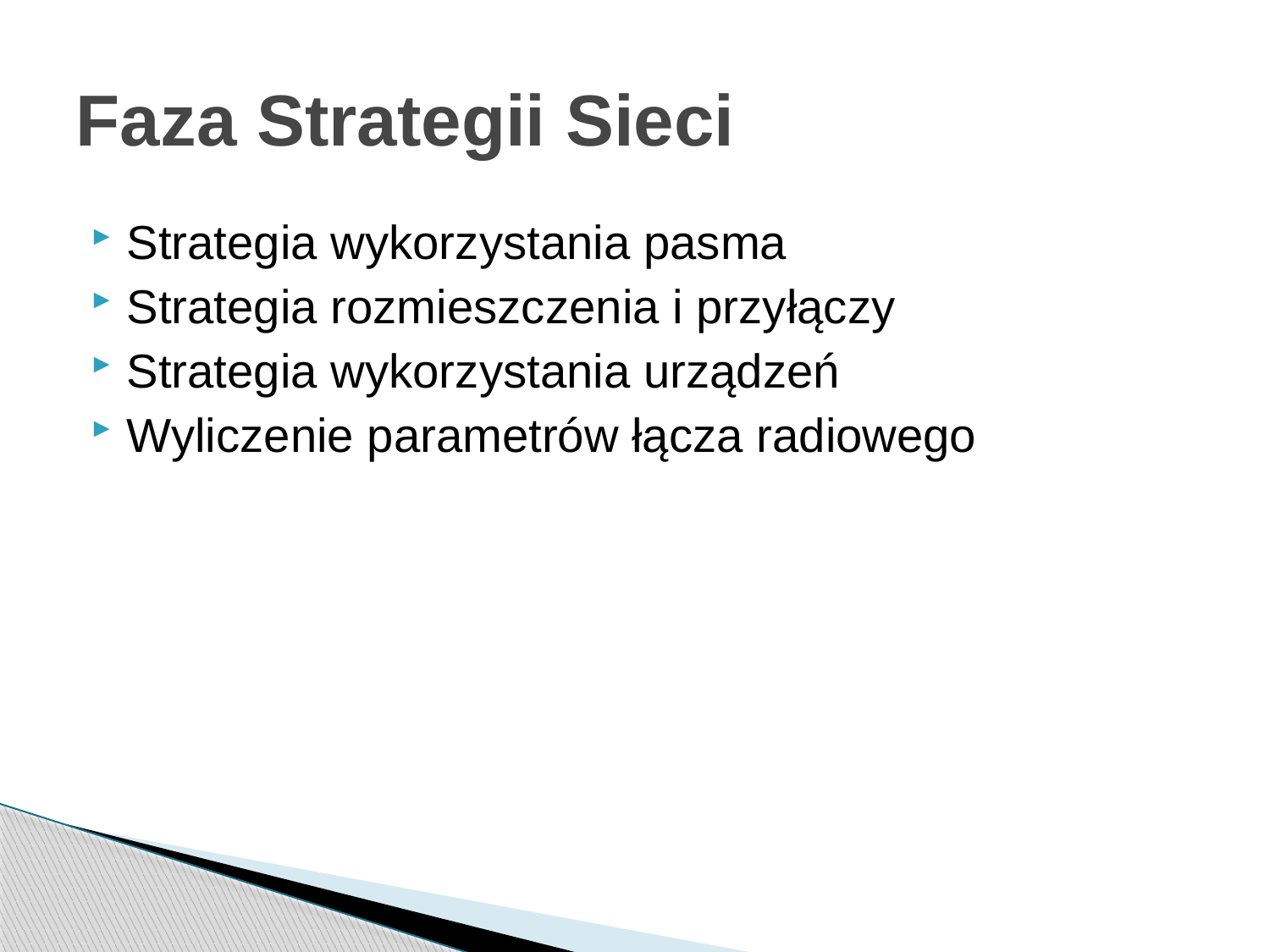

# Faza Strategii Sieci
Strategia wykorzystania pasma
Strategia rozmieszczenia i przyłączy
Strategia wykorzystania urządzeń
Wyliczenie parametrów łącza radiowego